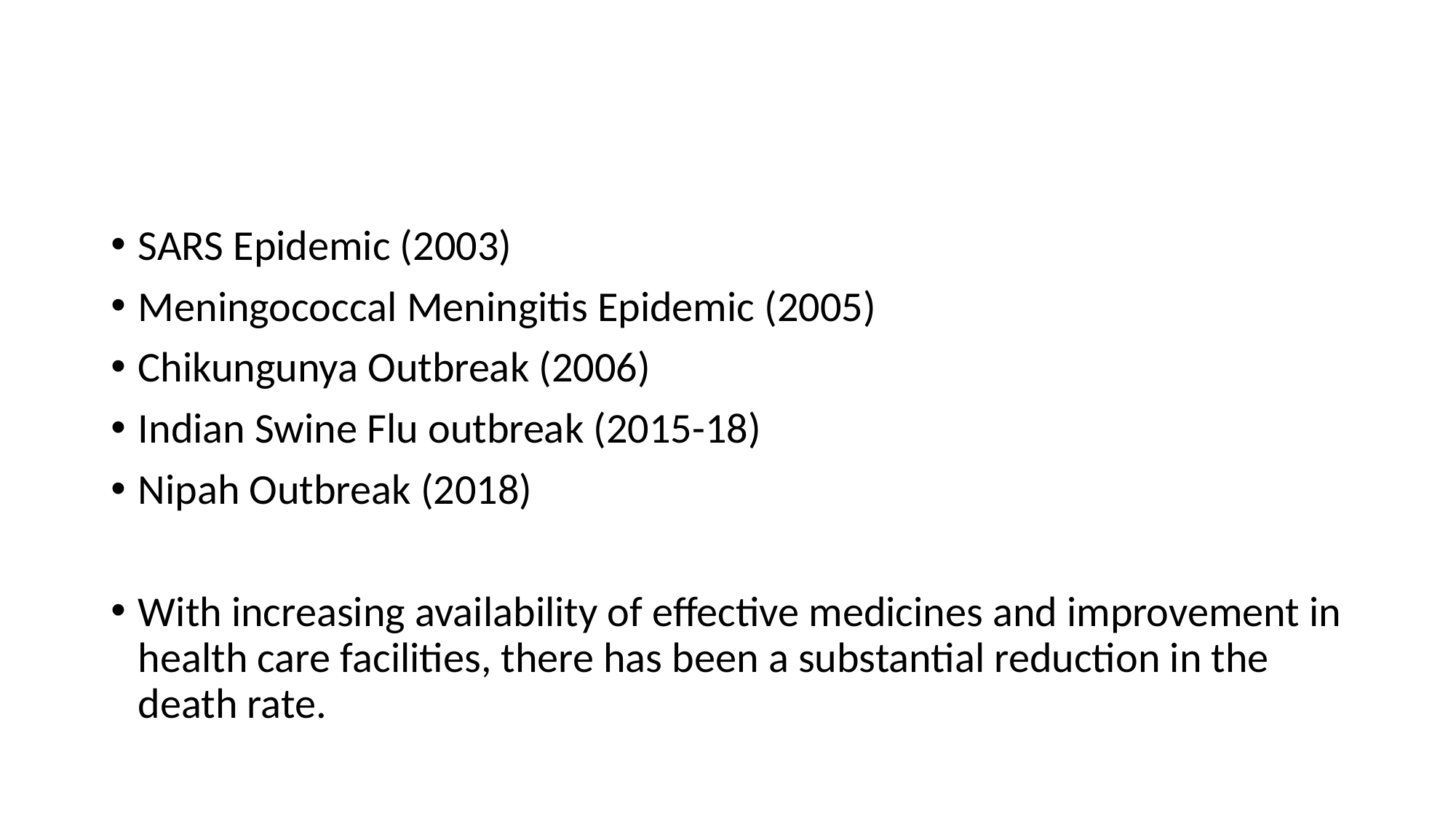

#
SARS Epidemic (2003)
Meningococcal Meningitis Epidemic (2005)
Chikungunya Outbreak (2006)
Indian Swine Flu outbreak (2015-18)
Nipah Outbreak (2018)

With increasing availability of effective medicines and improvement in health care facilities, there has been a substantial reduction in the death rate.